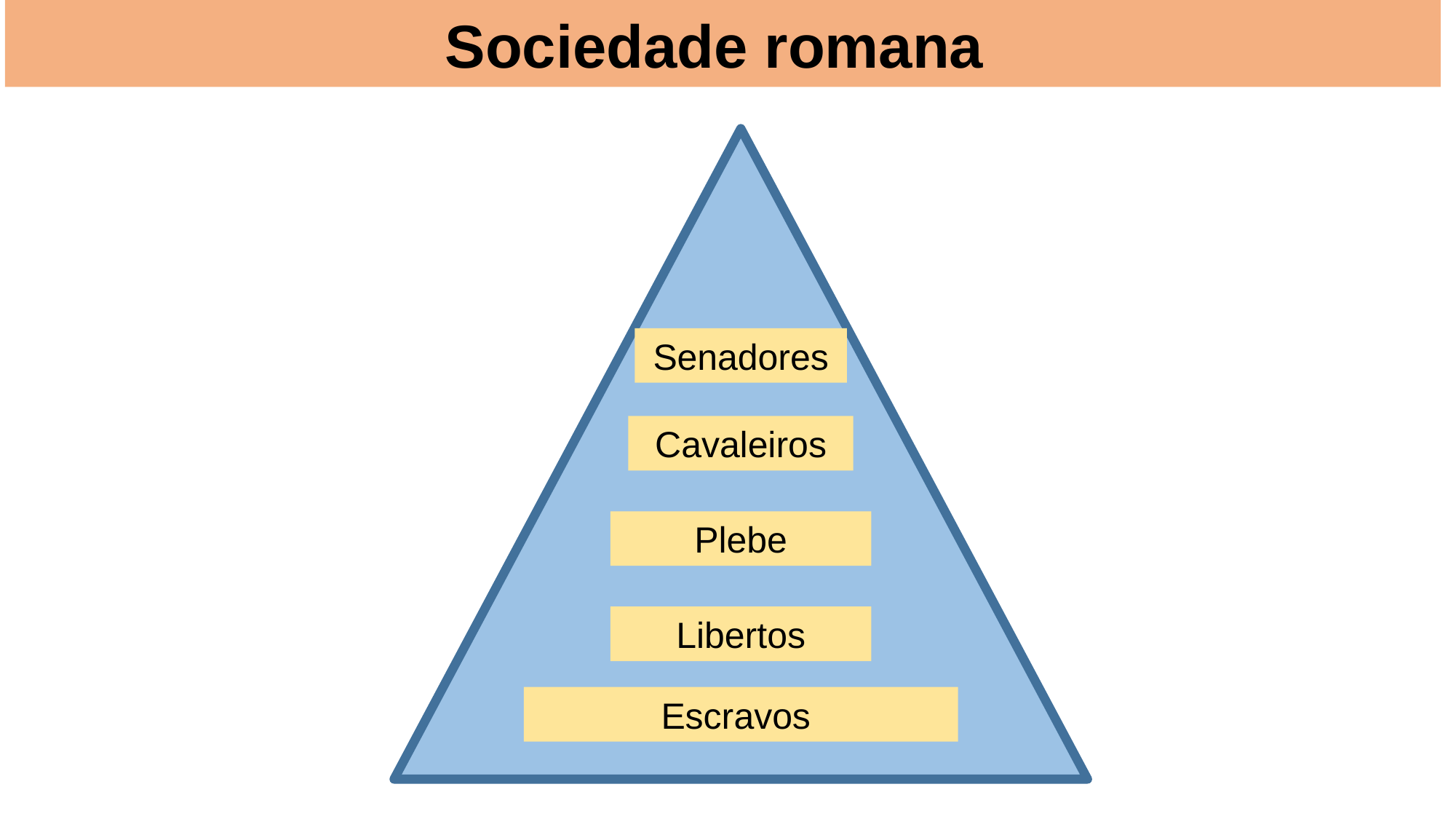

# Sociedade romana

Senadores
Cavaleiros
Plebe
Libertos
Escravos